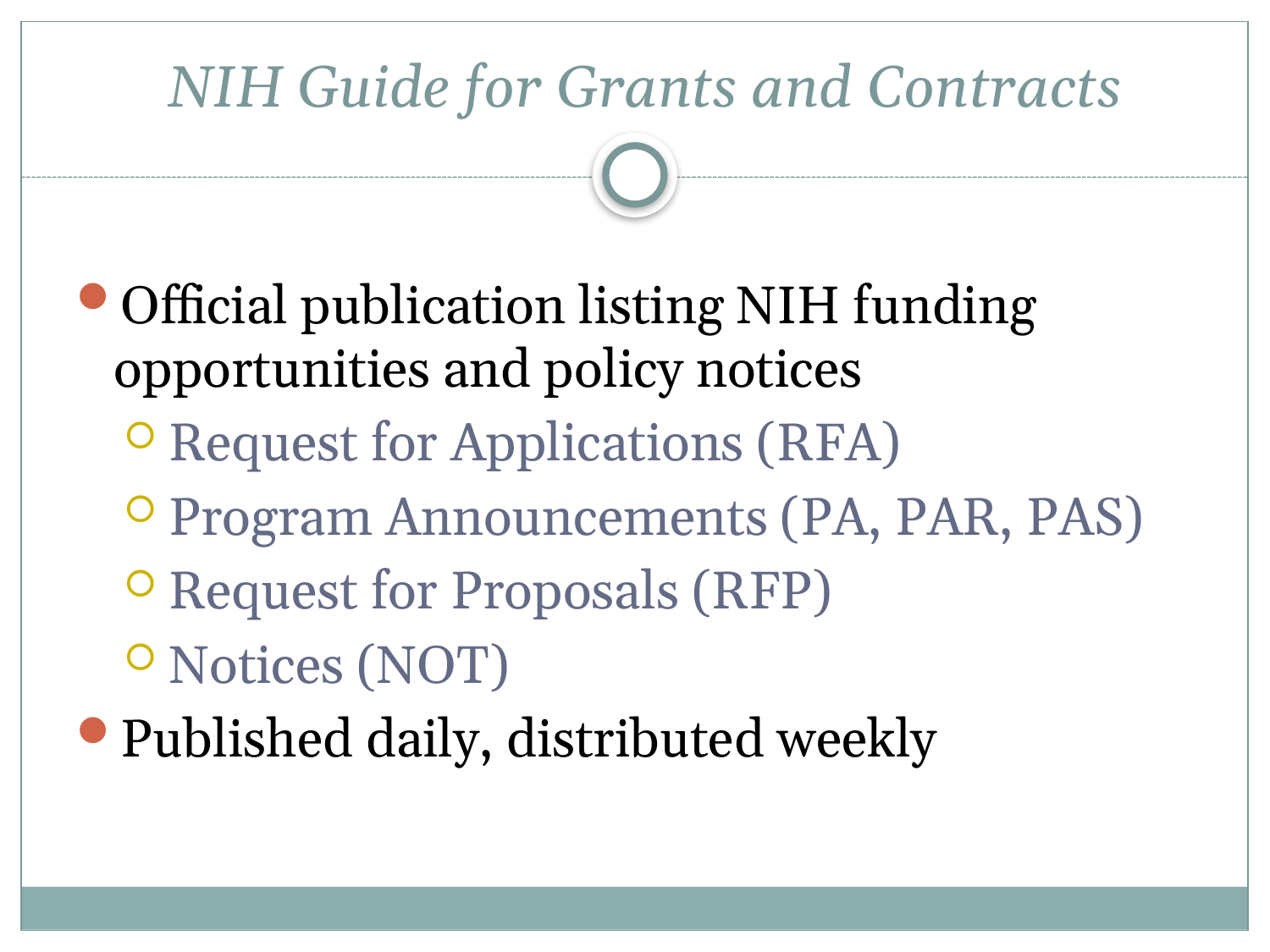

# NIH Guide for Grants and Contracts
Official publication listing NIH funding opportunities and policy notices
Request for Applications (RFA)
Program Announcements (PA, PAR, PAS)
Request for Proposals (RFP)
Notices (NOT)
Published daily, distributed weekly